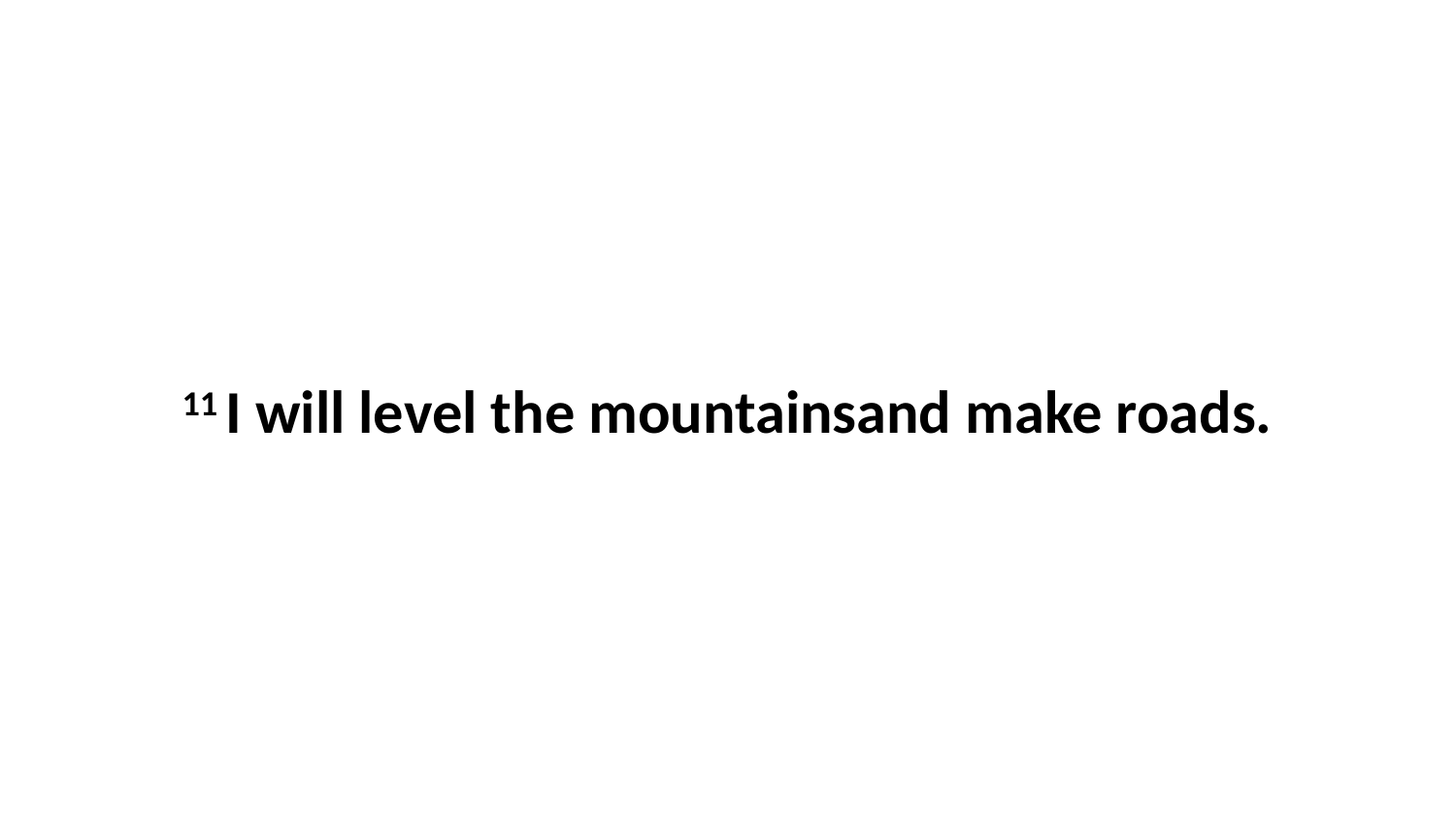

11 I will level the mountainsand make roads.